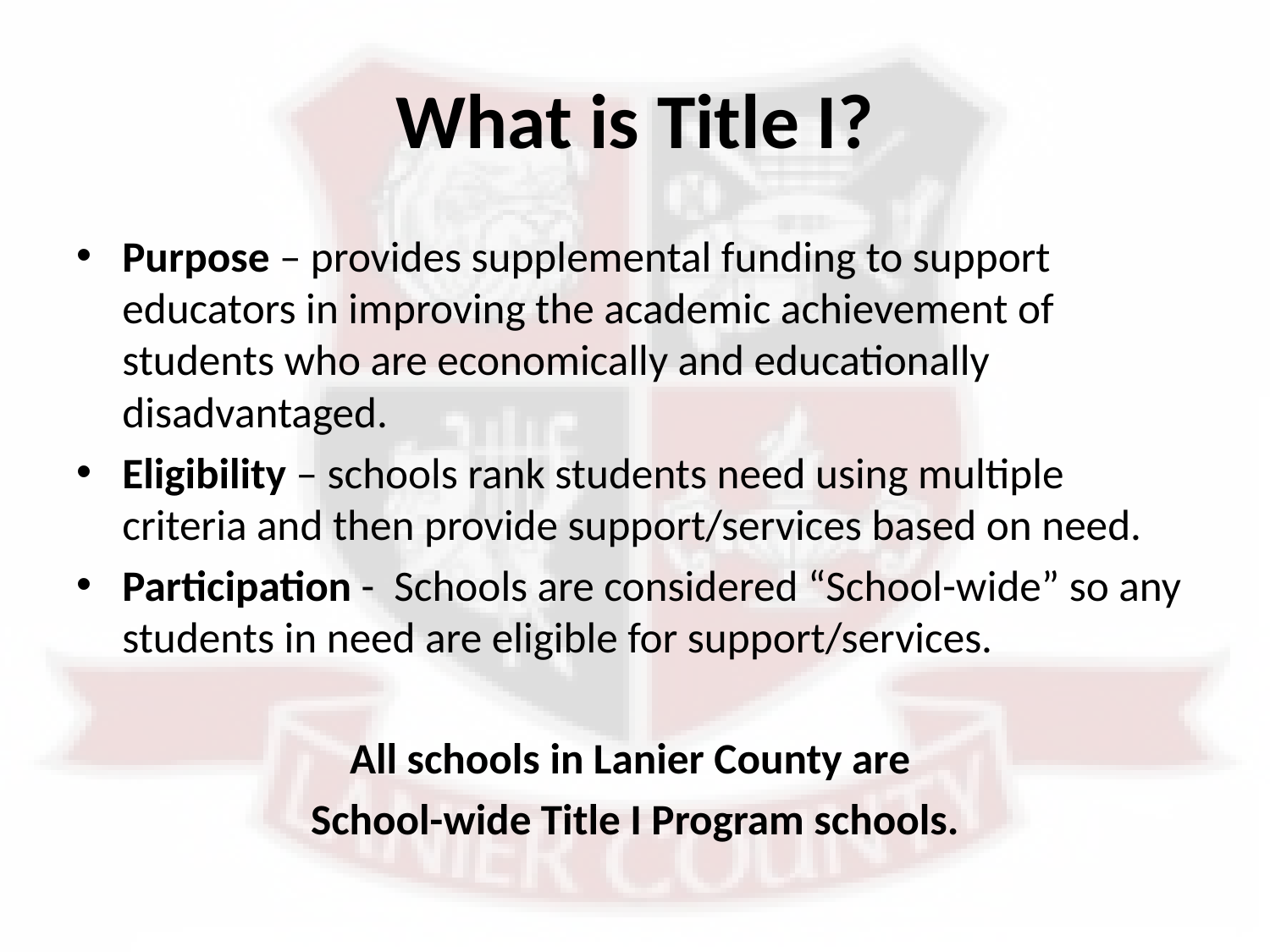

# What is Title I?
Purpose – provides supplemental funding to support educators in improving the academic achievement of students who are economically and educationally disadvantaged.
Eligibility – schools rank students need using multiple criteria and then provide support/services based on need.
Participation -  Schools are considered “School-wide” so any students in need are eligible for support/services.

All schools in Lanier County are
School-wide Title I Program schools.